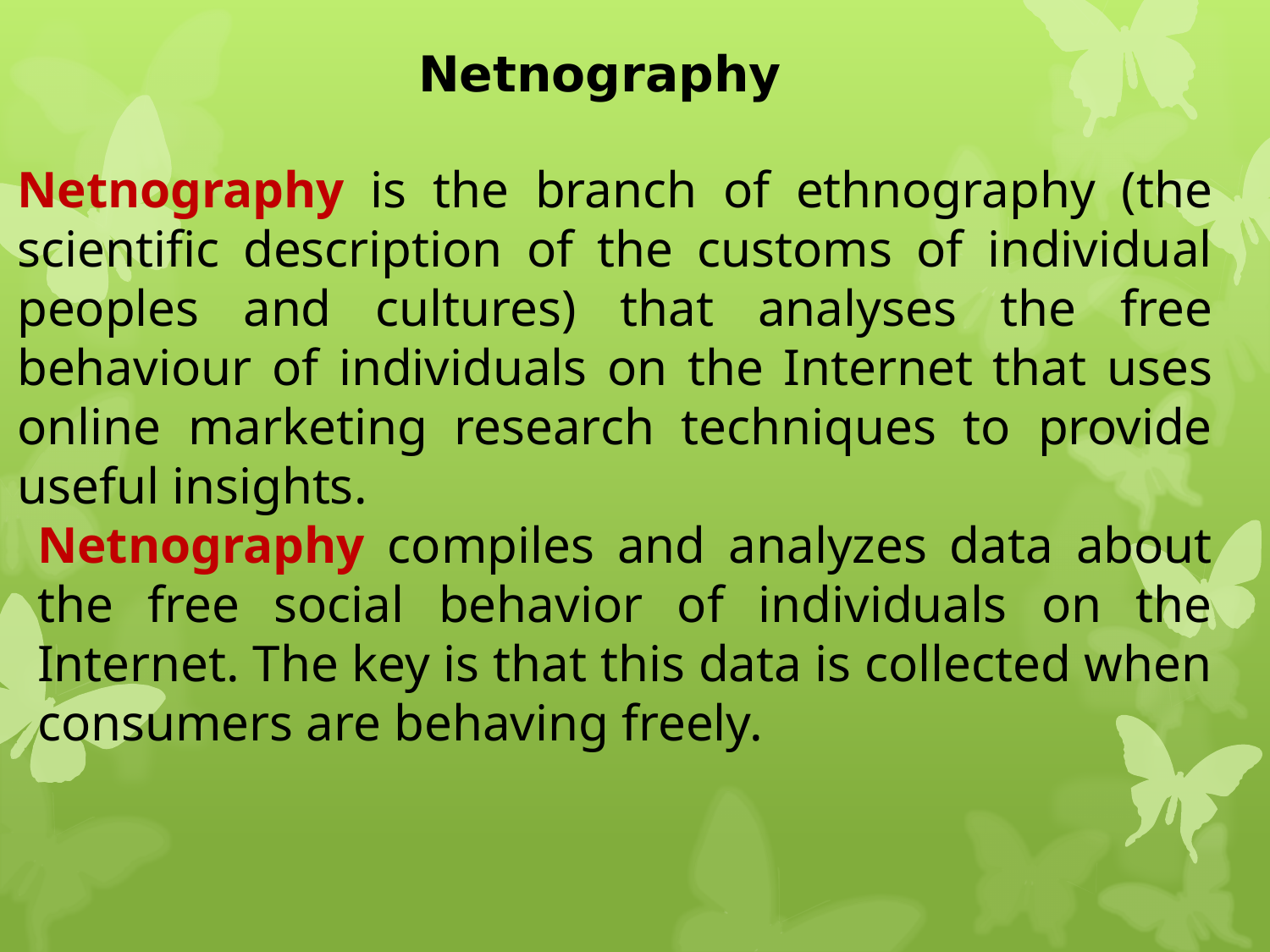

Netnography
Netnography is the branch of ethnography (the scientific description of the customs of individual peoples and cultures) that analyses the free behaviour of individuals on the Internet that uses online marketing research techniques to provide useful insights.
Netnography compiles and analyzes data about the free social behavior of individuals on the Internet. The key is that this data is collected when consumers are behaving freely.